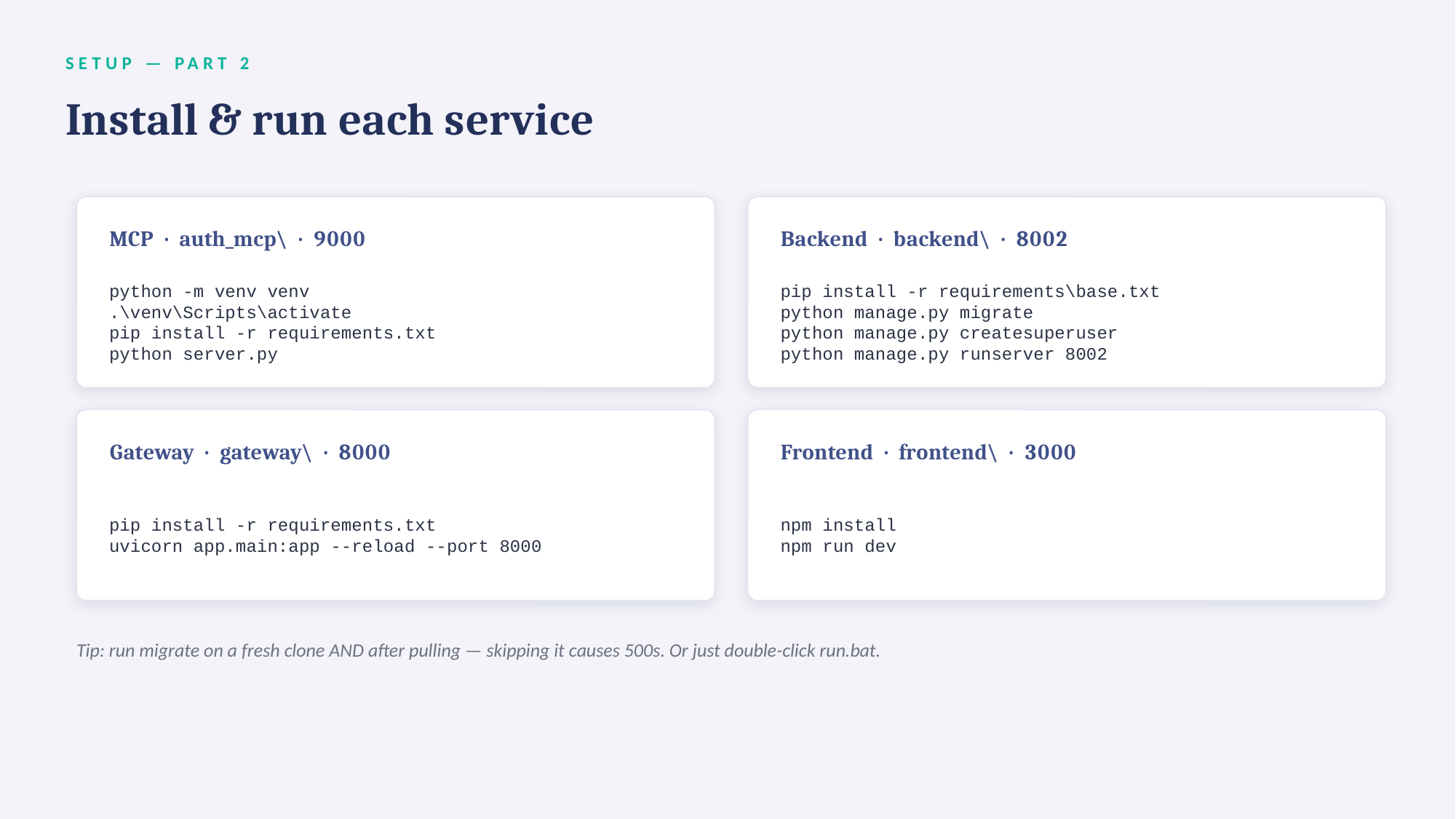

SETUP — PART 2
Install & run each service

MCP  ·  auth_mcp\  ·  9000
Backend  ·  backend\  ·  8002
python -m venv venv
.\venv\Scripts\activate
pip install -r requirements.txt
python server.py
pip install -r requirements\base.txt
python manage.py migrate
python manage.py createsuperuser
python manage.py runserver 8002

Gateway  ·  gateway\  ·  8000
Frontend  ·  frontend\  ·  3000
pip install -r requirements.txt
uvicorn app.main:app --reload --port 8000
npm install
npm run dev
Tip: run migrate on a fresh clone AND after pulling — skipping it causes 500s. Or just double-click run.bat.